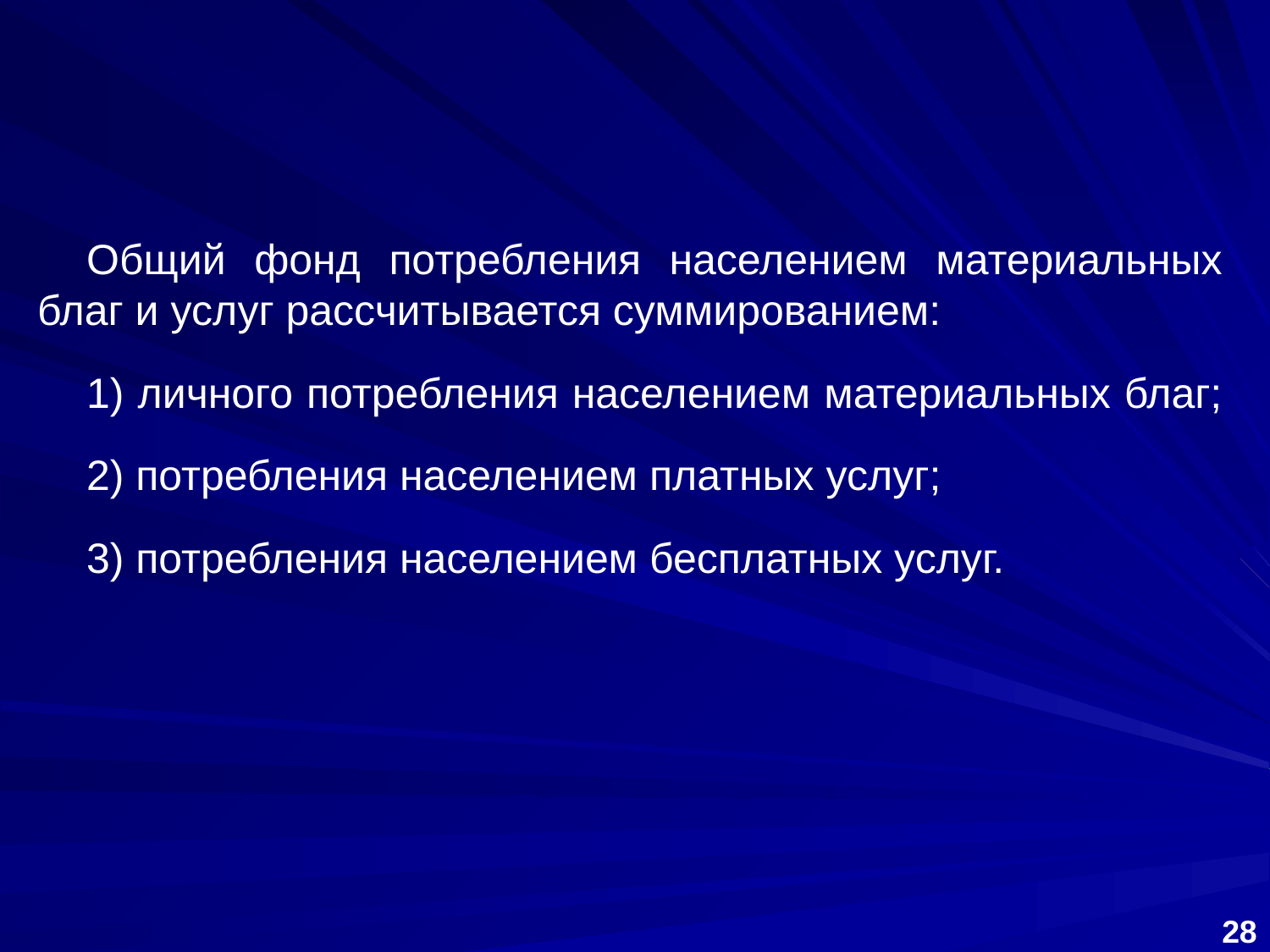

Общий фонд потребления населением материальных благ и услуг рассчитывается суммированием:
1) личного потребления населением материальных благ;
2) потребления населением платных услуг;
3) потребления населением бесплатных услуг.
28